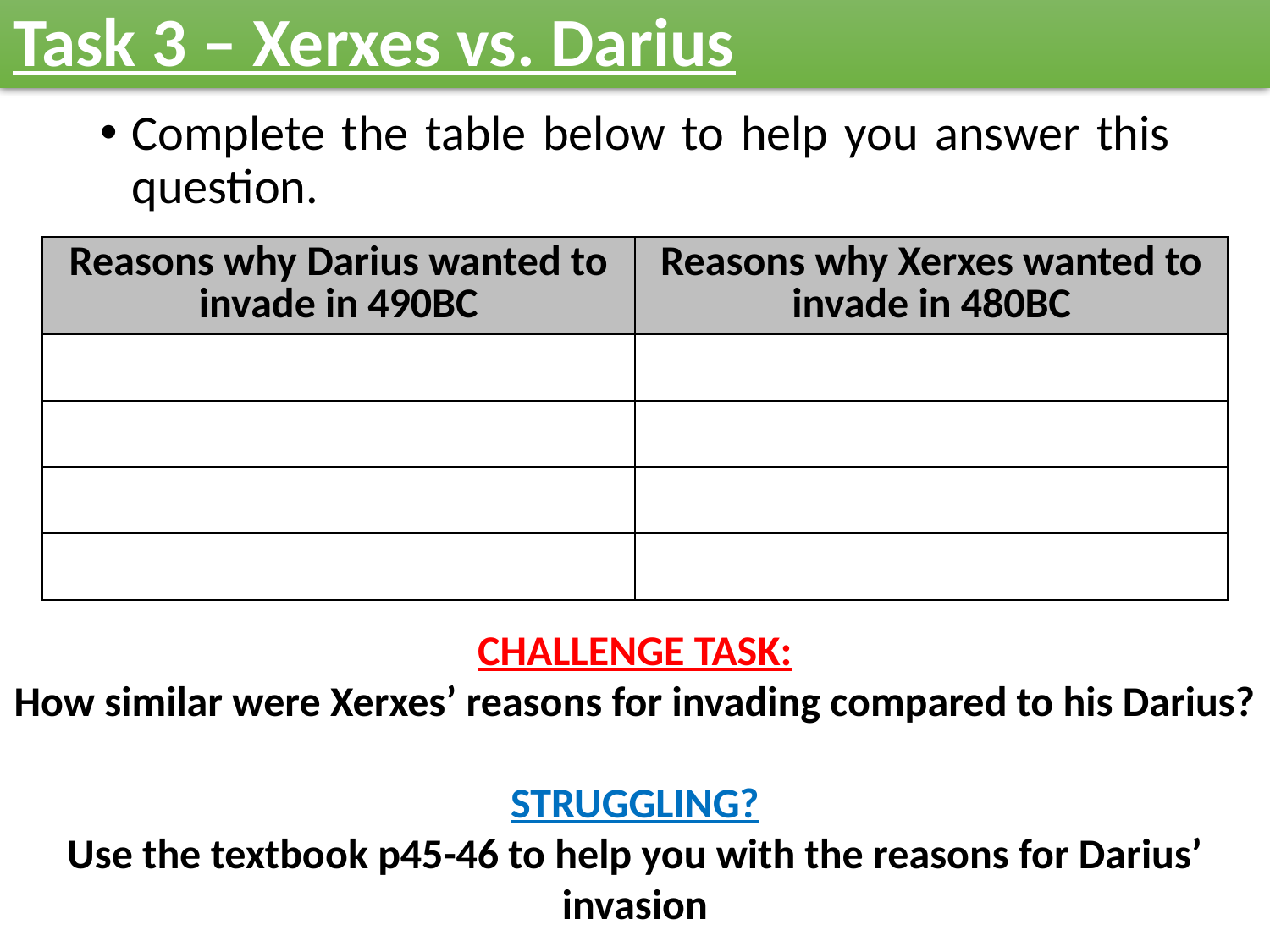

# Task 3 – Xerxes vs. Darius
Complete the table below to help you answer this question.
| Reasons why Darius wanted to invade in 490BC | Reasons why Xerxes wanted to invade in 480BC |
| --- | --- |
|  |  |
|  |  |
|  |  |
|  |  |
CHALLENGE TASK:
How similar were Xerxes’ reasons for invading compared to his Darius?

STRUGGLING?
Use the textbook p45-46 to help you with the reasons for Darius’ invasion